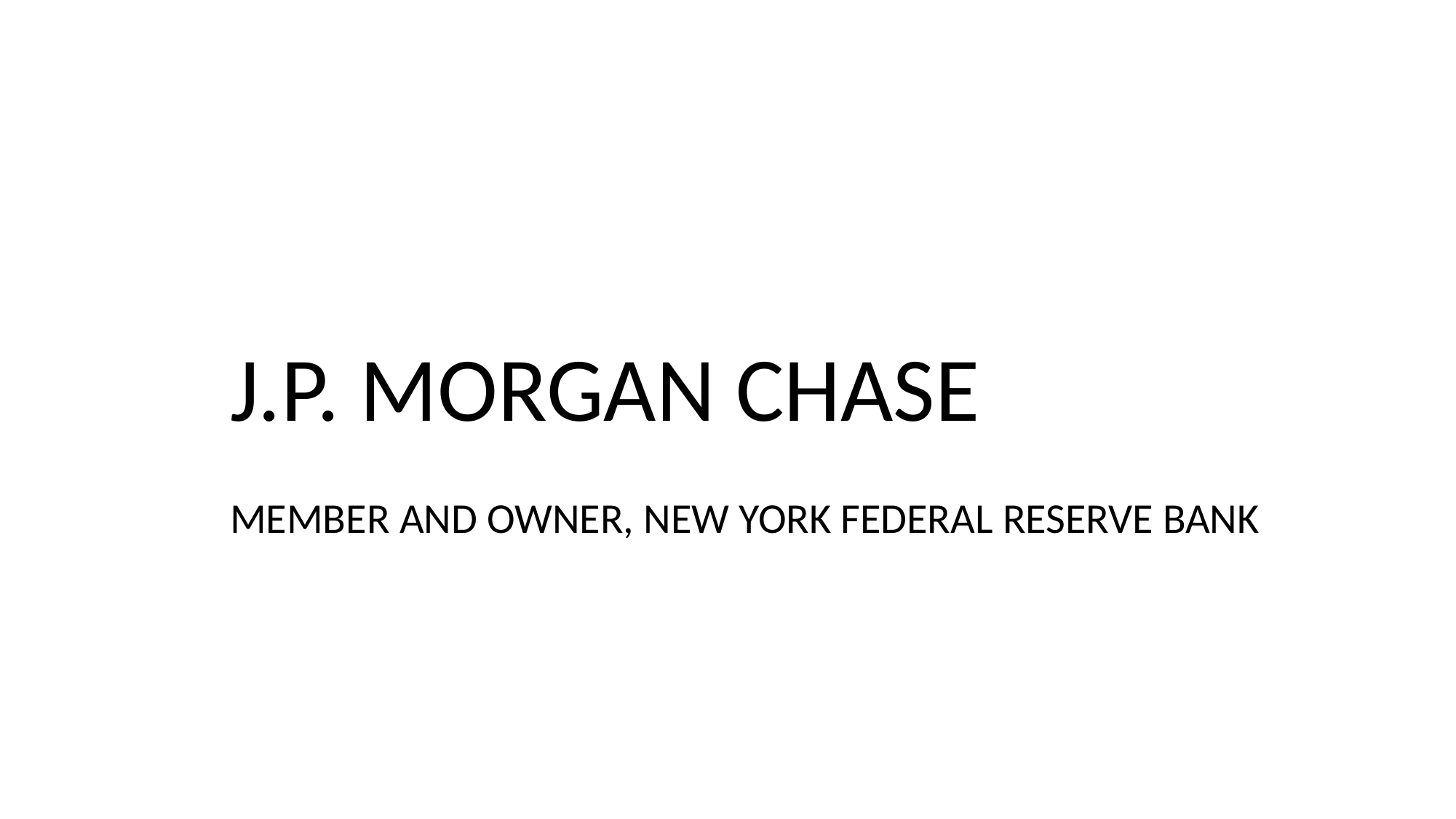

J.P. MORGAN CHASE

MEMBER AND OWNER, NEW YORK FEDERAL RESERVE BANK